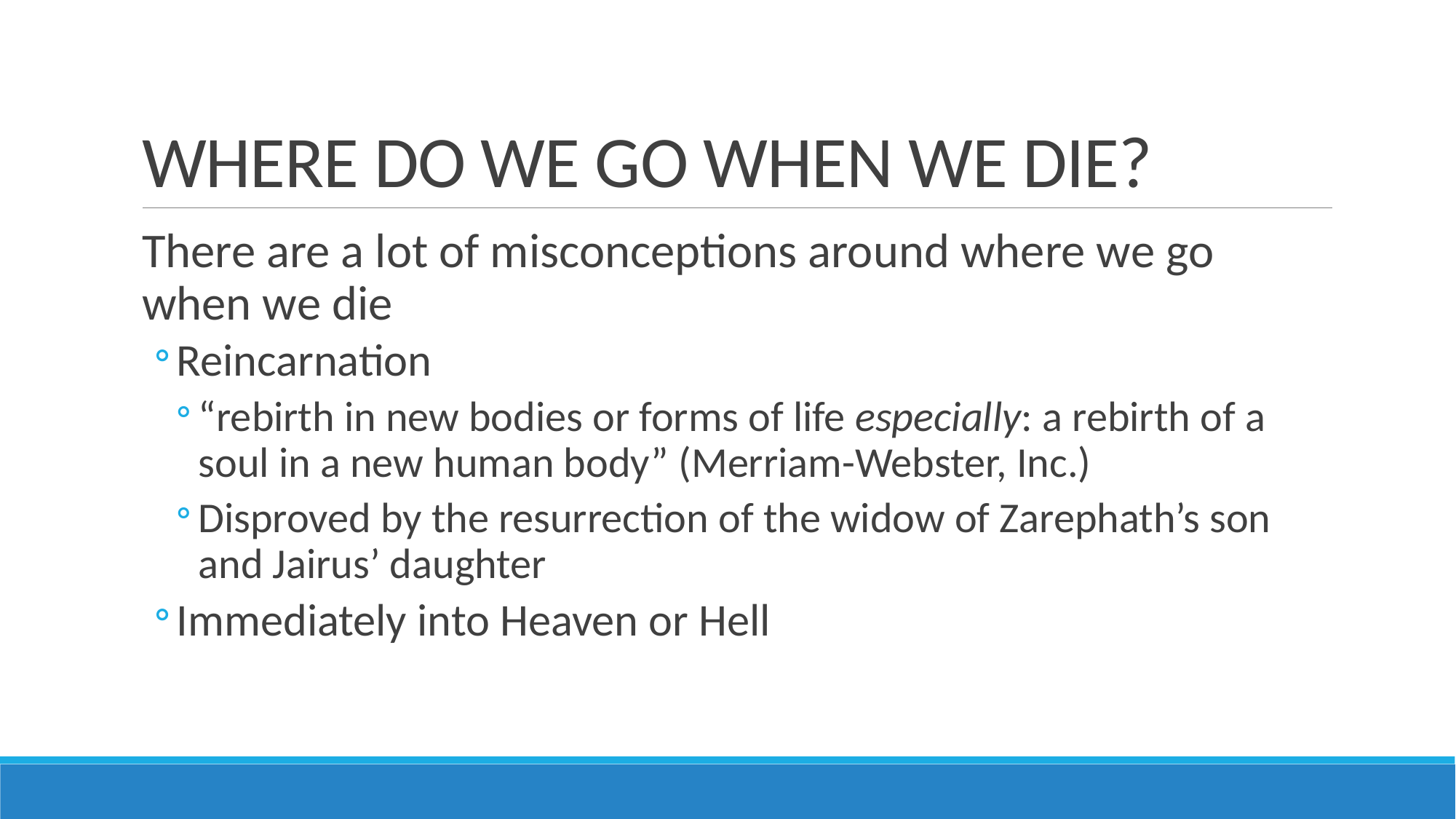

# WHERE DO WE GO WHEN WE DIE?
There are a lot of misconceptions around where we go when we die
Reincarnation‌
‌“rebirth in new bodies or forms of life especially: a rebirth of a soul in a new human body” (Merriam-Webster, Inc.)
Disproved by the resurrection of the widow of Zarephath’s son and Jairus’ daughter‌
Immediately into Heaven or Hell